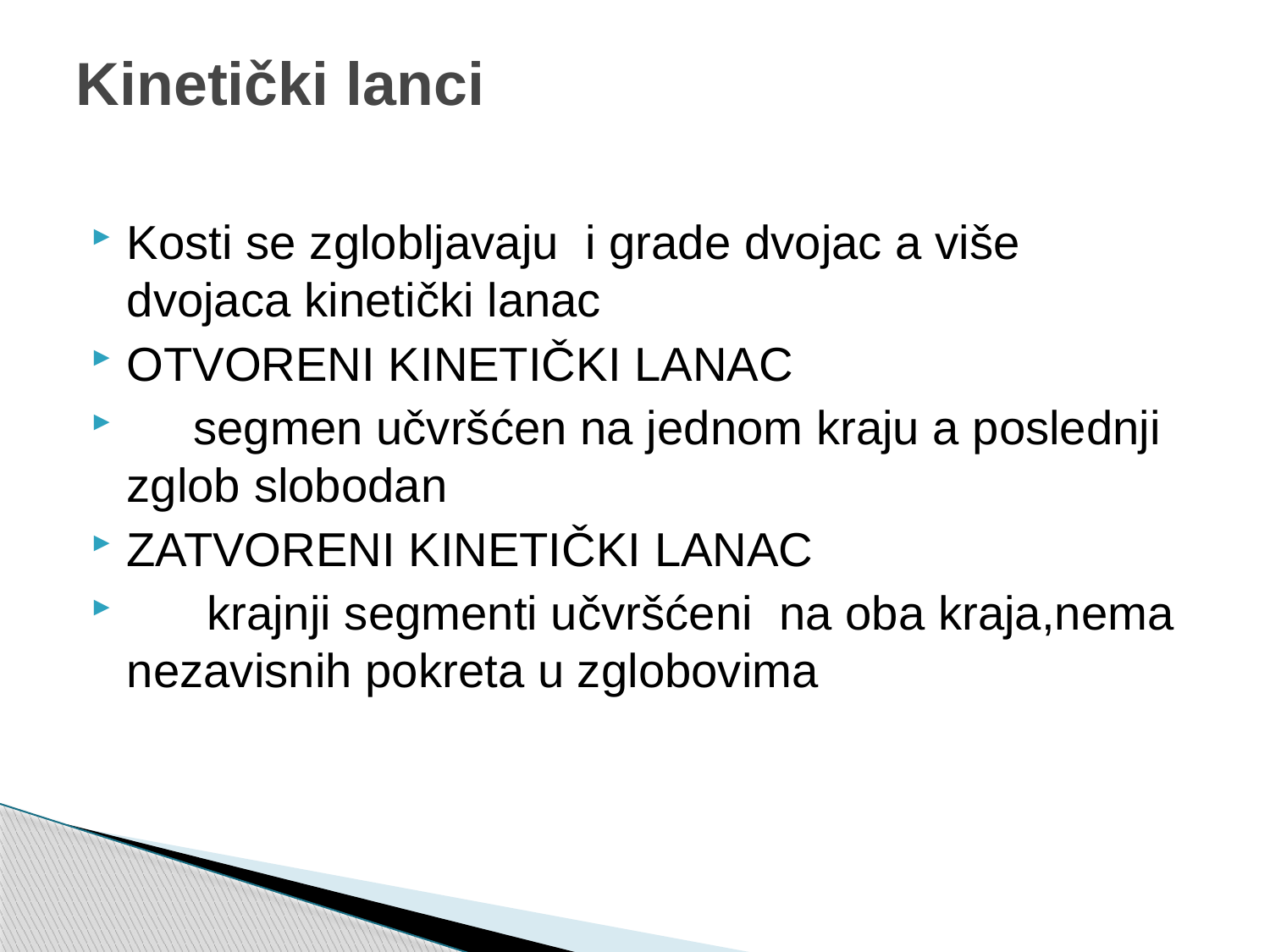

# Kinetički lanci
Kosti se zglobljavaju  i grade dvojac a više dvojaca kinetički lanac
OTVORENI KINETIČKI LANAC
     segmen učvršćen na jednom kraju a poslednji zglob slobodan
ZATVORENI KINETIČKI LANAC
      krajnji segmenti učvršćeni  na oba kraja,nema nezavisnih pokreta u zglobovima